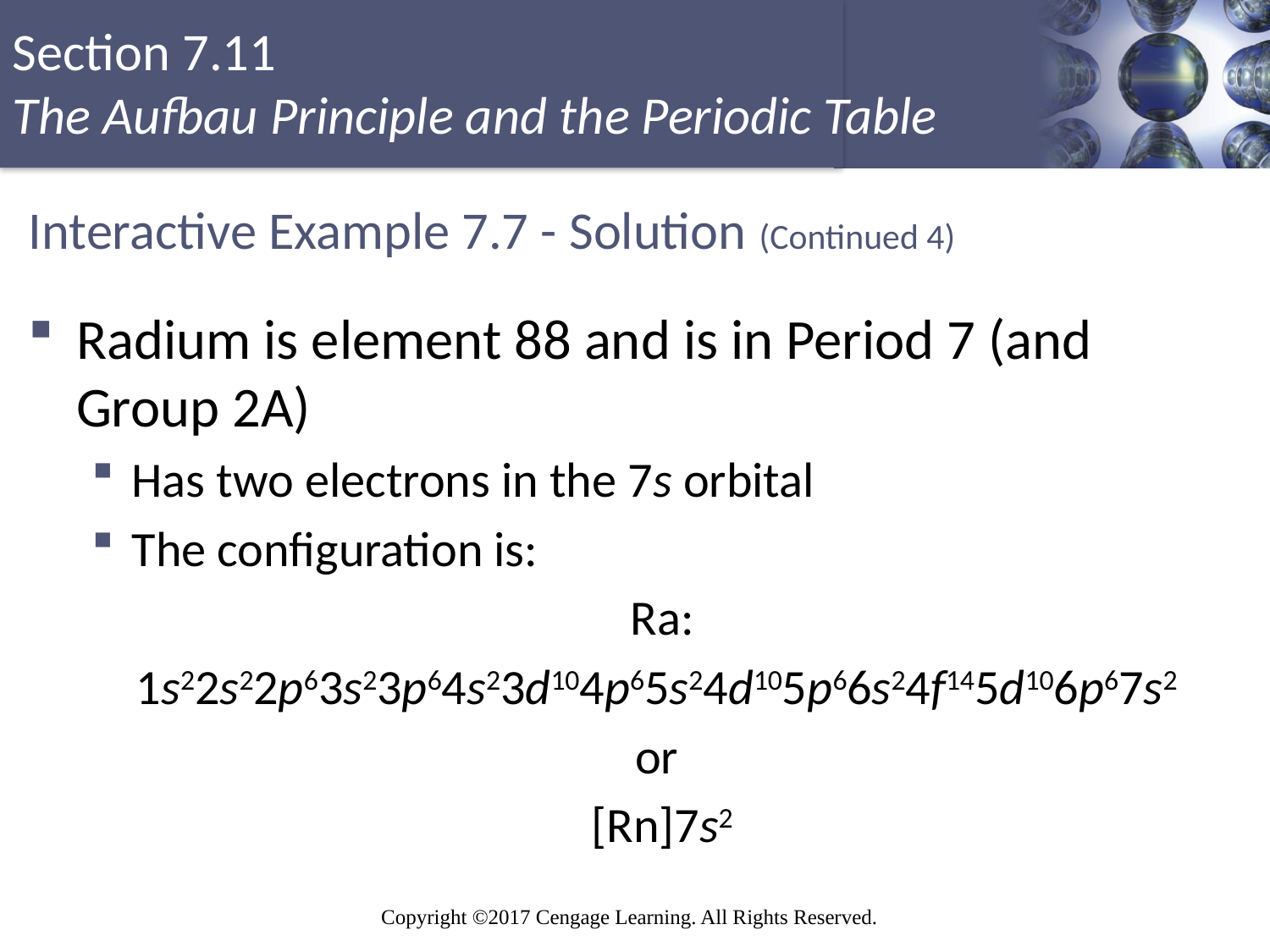

# Interactive Example 7.7 - Solution (Continued 4)
Radium is element 88 and is in Period 7 (and Group 2A)
Has two electrons in the 7s orbital
The configuration is:
Ra:
1s22s22p63s23p64s23d104p65s24d105p66s24f145d106p67s2
or
[Rn]7s2